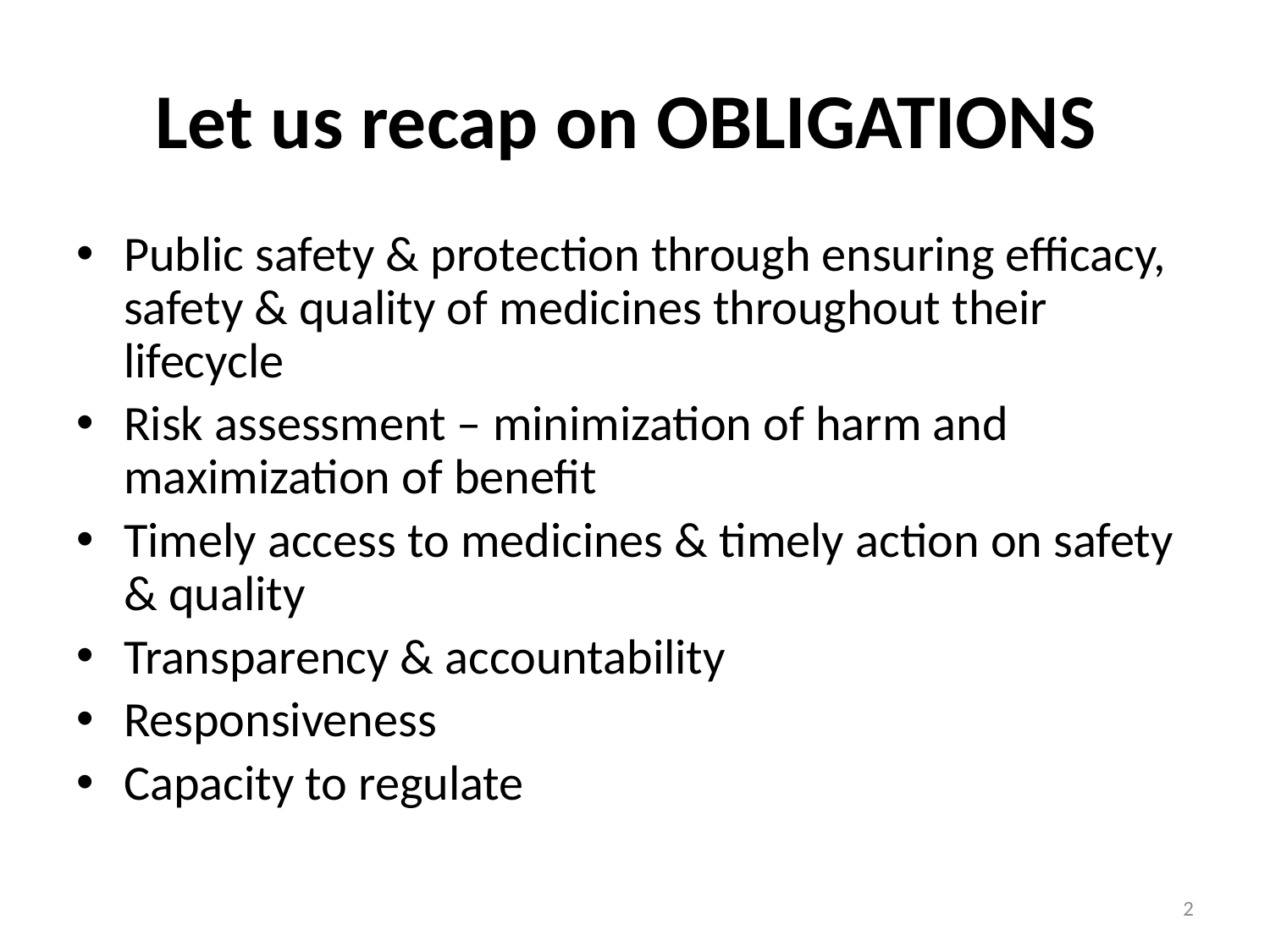

# Let us recap on OBLIGATIONS
Public safety & protection through ensuring efficacy, safety & quality of medicines throughout their lifecycle
Risk assessment – minimization of harm and maximization of benefit
Timely access to medicines & timely action on safety & quality
Transparency & accountability
Responsiveness
Capacity to regulate
2